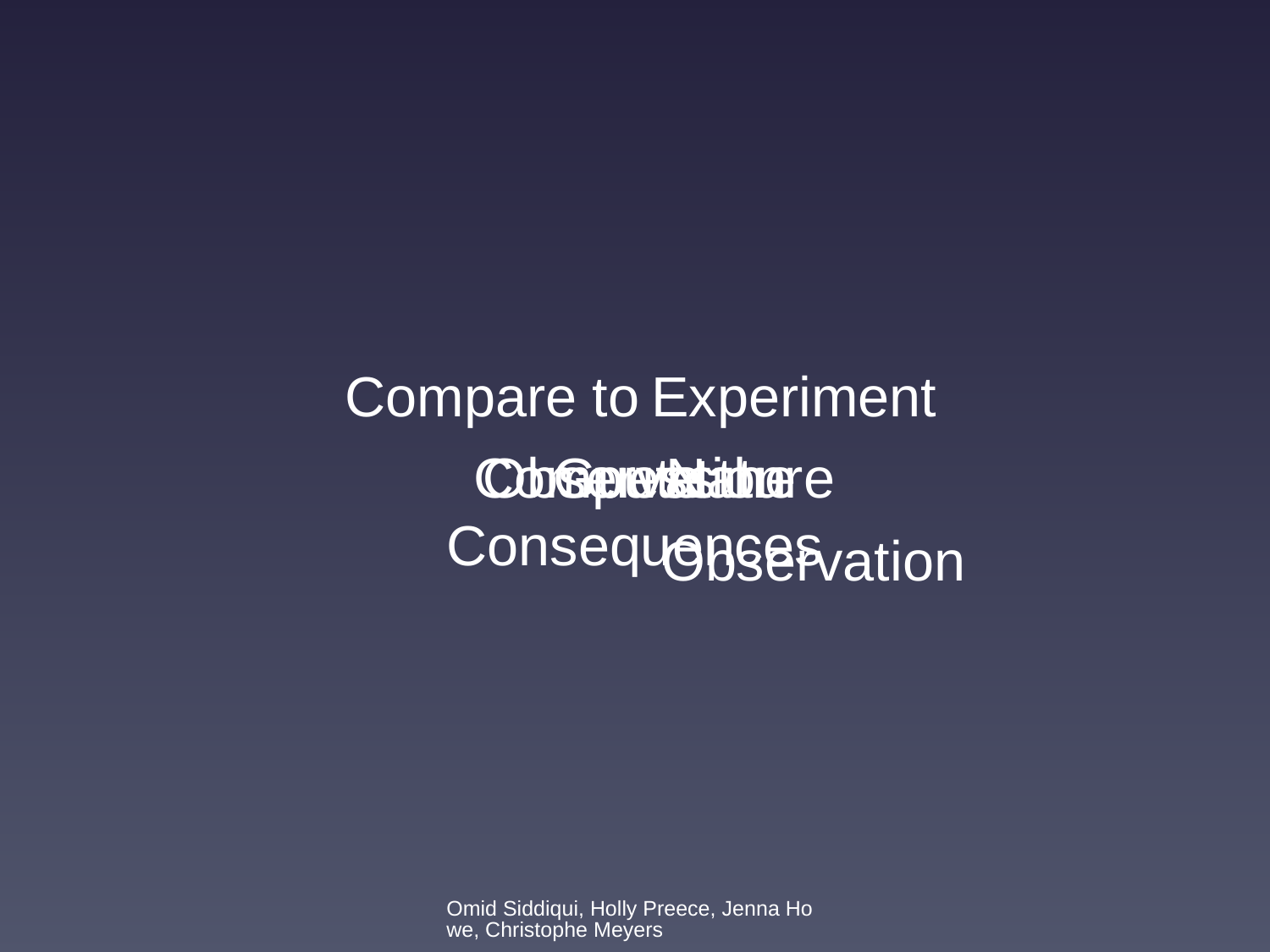

Compare to
Experiment
Compute the Consequences
Guess
Observation
Nature
Observation
Omid Siddiqui, Holly Preece, Jenna Howe, Christophe Meyers